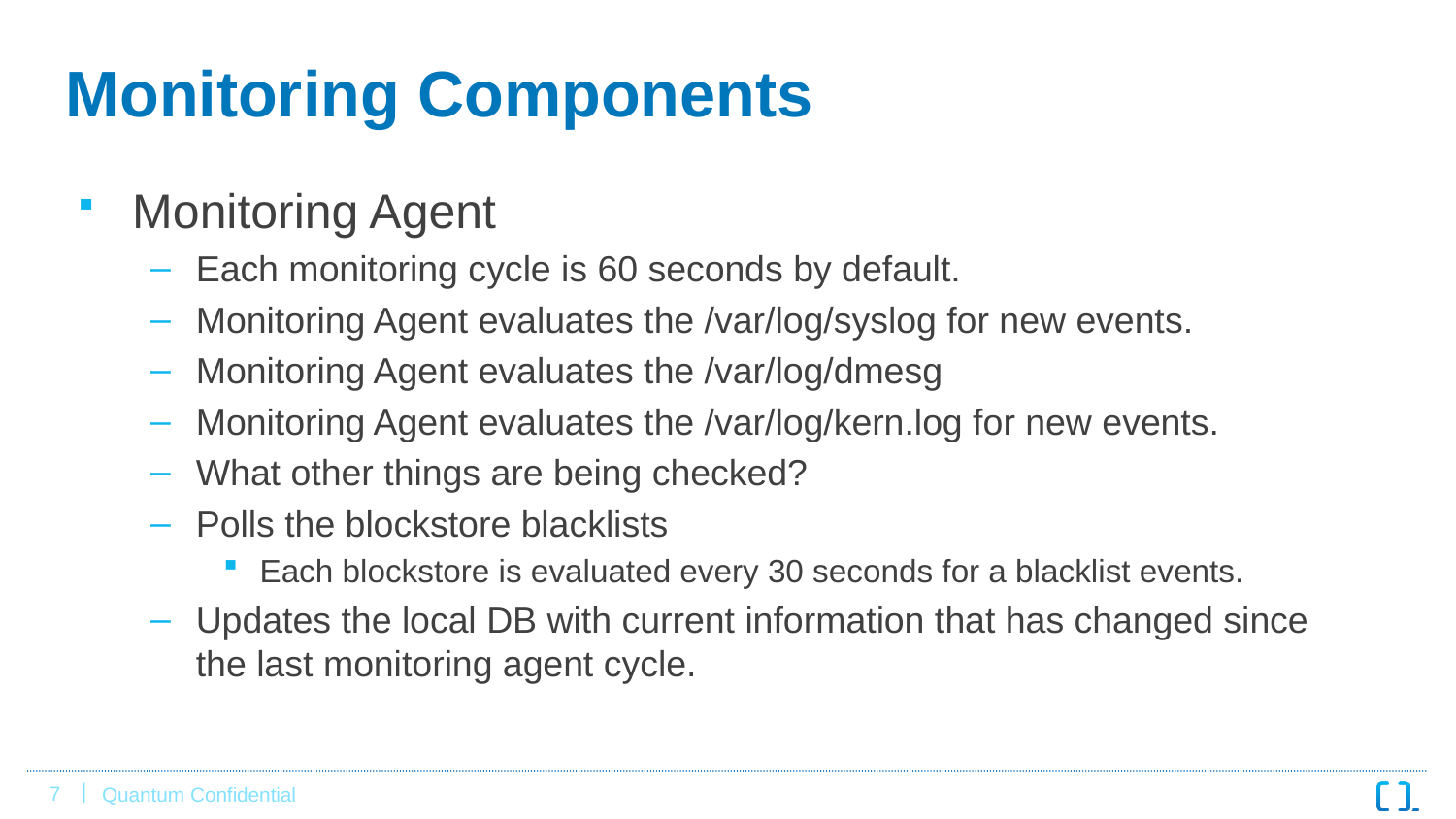

# Monitoring Components
Monitoring Agent
Each monitoring cycle is 60 seconds by default.
Monitoring Agent evaluates the /var/log/syslog for new events.
Monitoring Agent evaluates the /var/log/dmesg
Monitoring Agent evaluates the /var/log/kern.log for new events.
What other things are being checked?
Polls the blockstore blacklists
Each blockstore is evaluated every 30 seconds for a blacklist events.
Updates the local DB with current information that has changed since the last monitoring agent cycle.